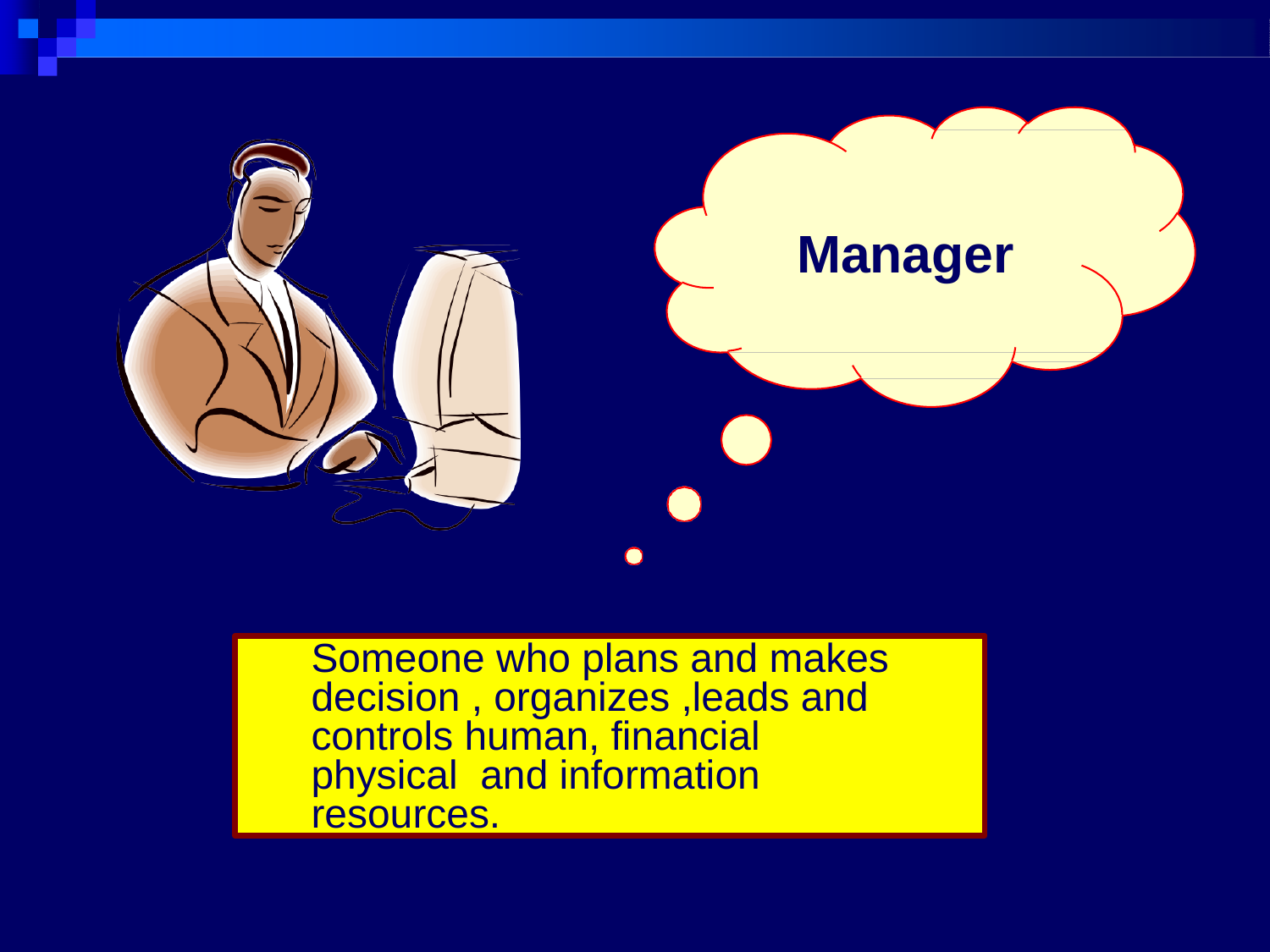

# Manager

Someone who plans and makes  decision , organizes ,leads and  controls human, financial physical  and information resources.